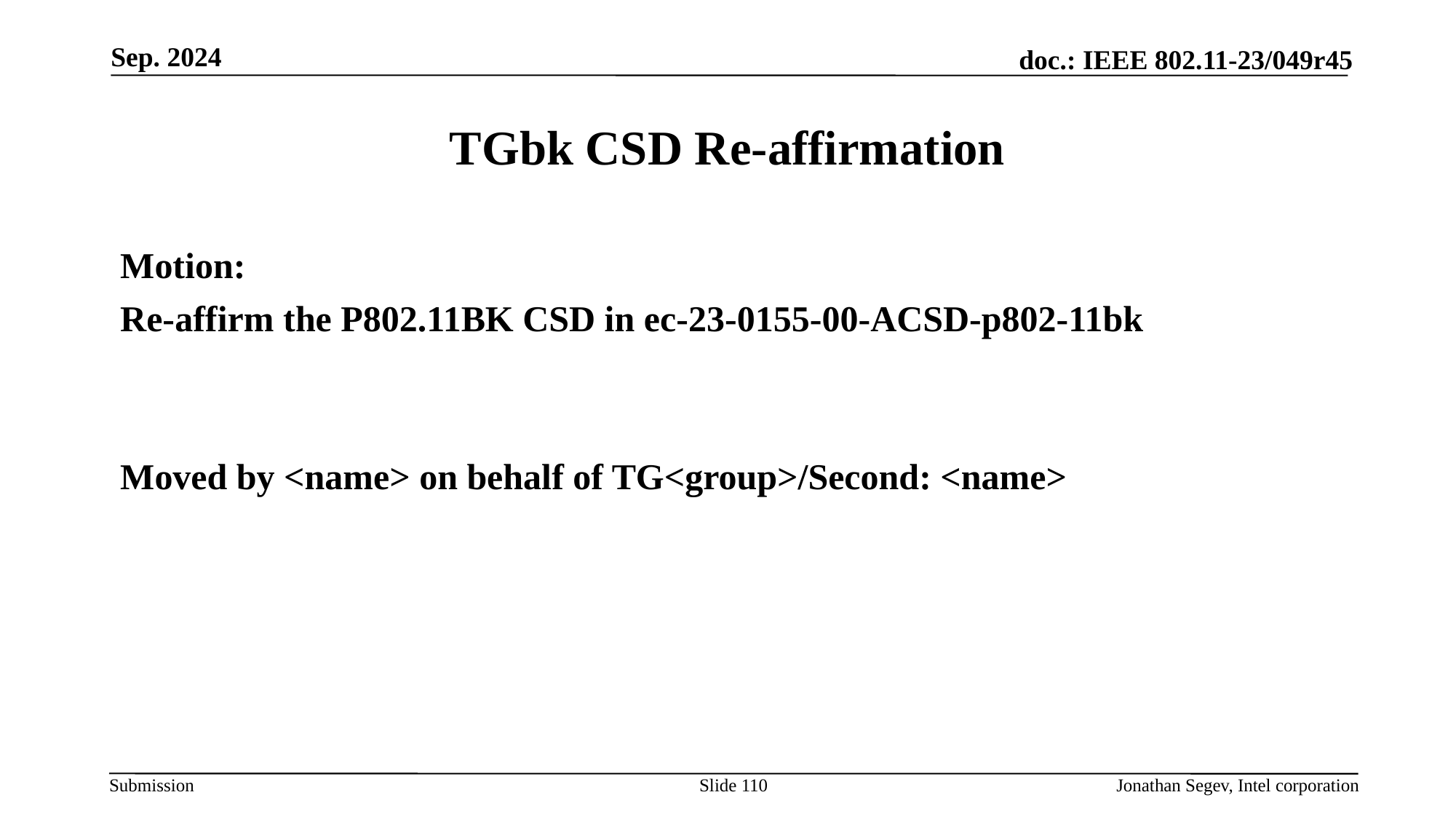

Sep. 2024
# TGbk CSD Re-affirmation
Motion:
Re-affirm the P802.11BK CSD in ec-23-0155-00-ACSD-p802-11bk

Moved by <name> on behalf of TG<group>/Second: <name>

Result: Yes: xx, No: xx, Abstain: xx (Motion passes/fails)
[TG<group>: Moved: <name>, 2nd: <name>, Result: x/x/x]

Slide 110
Jonathan Segev, Intel corporation